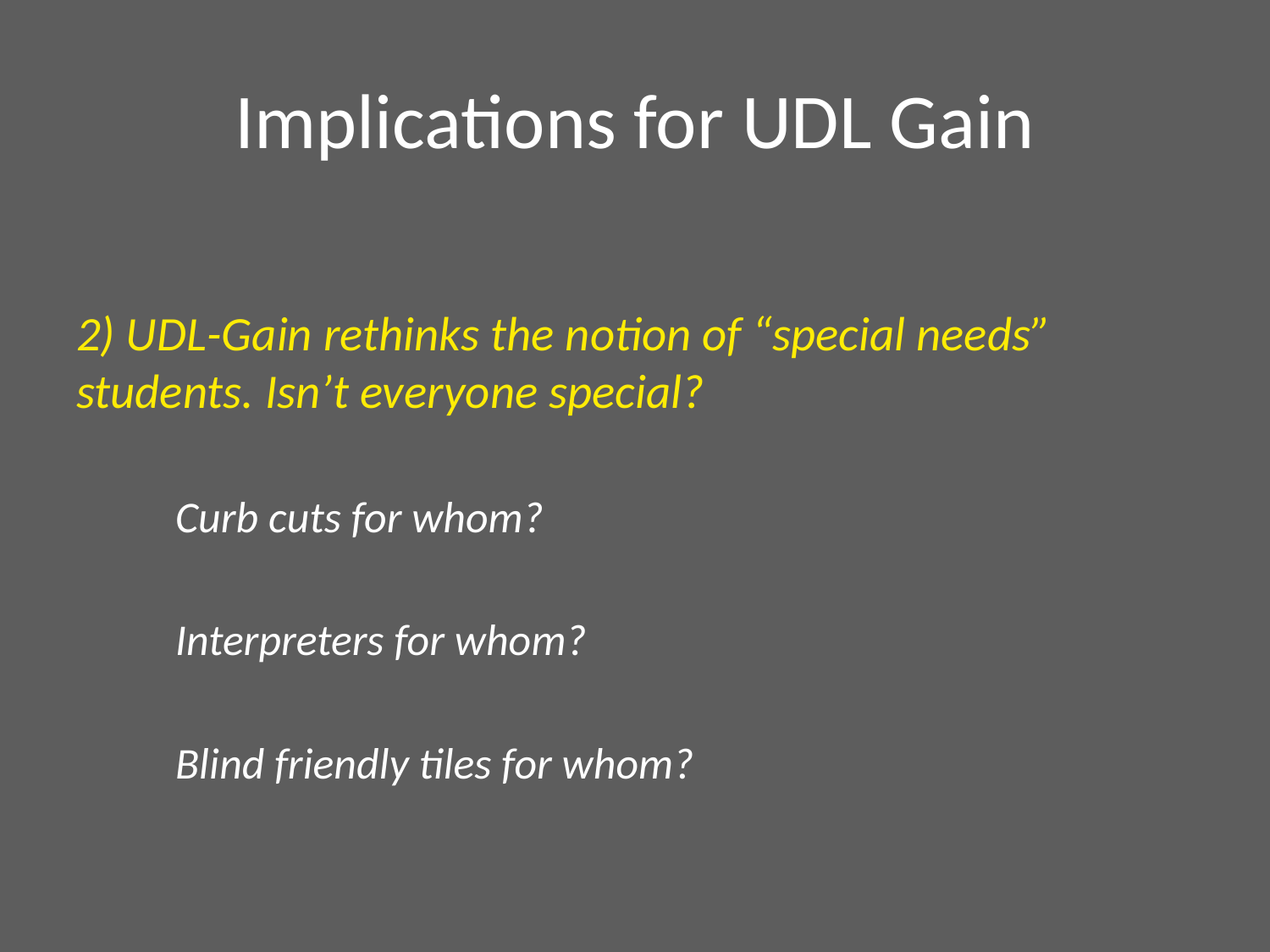

# Implications for UDL Gain
2) UDL-Gain rethinks the notion of “special needs” students. Isn’t everyone special?

	Curb cuts for whom?

	Interpreters for whom?

	Blind friendly tiles for whom?